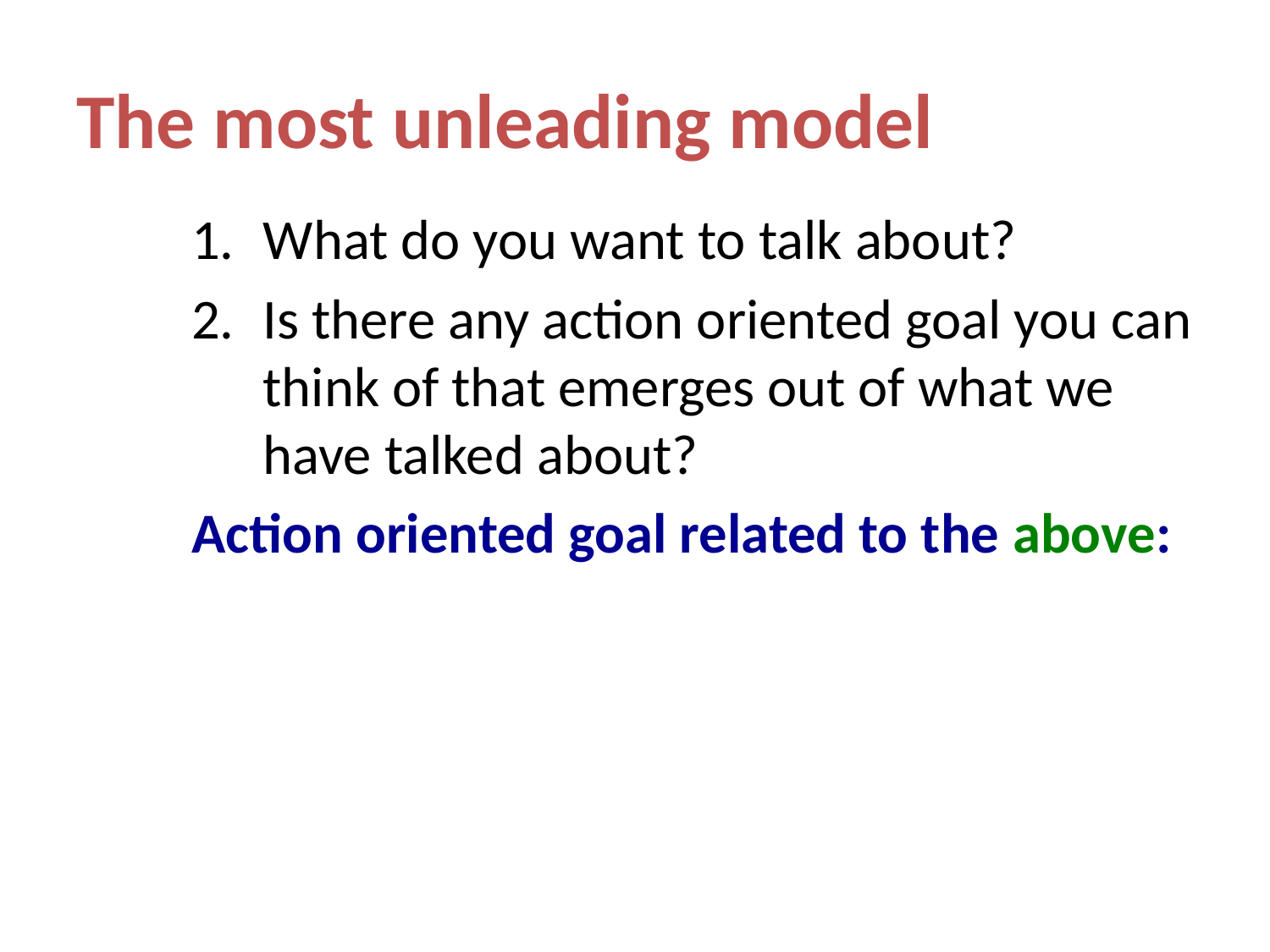

# The most unleading model
What do you want to talk about?
Is there any action oriented goal you can think of that emerges out of what we have talked about?
Action oriented goal related to the above: